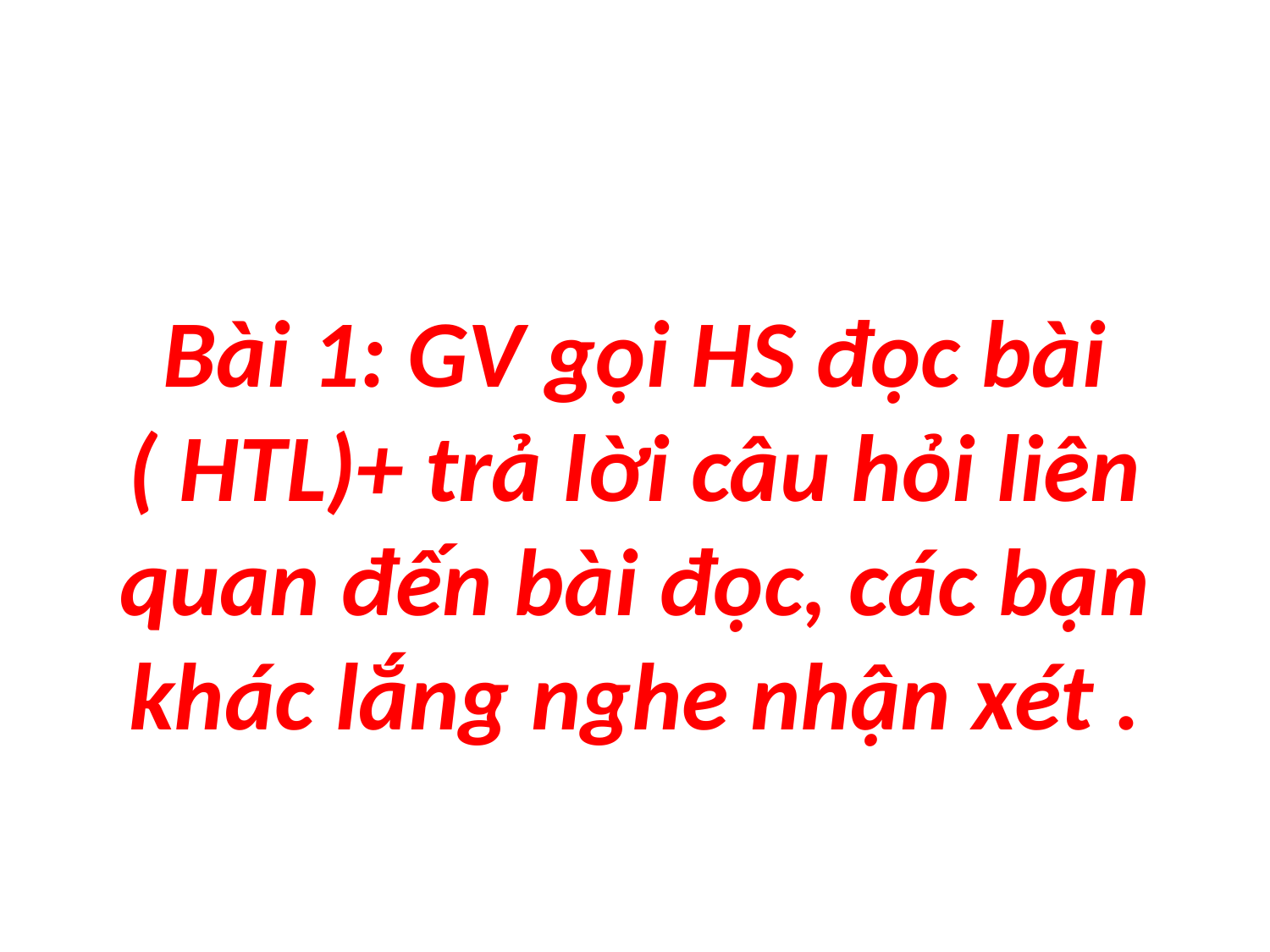

Bài 1: GV gọi HS đọc bài
( HTL)+ trả lời câu hỏi liên quan đến bài đọc, các bạn khác lắng nghe nhận xét .